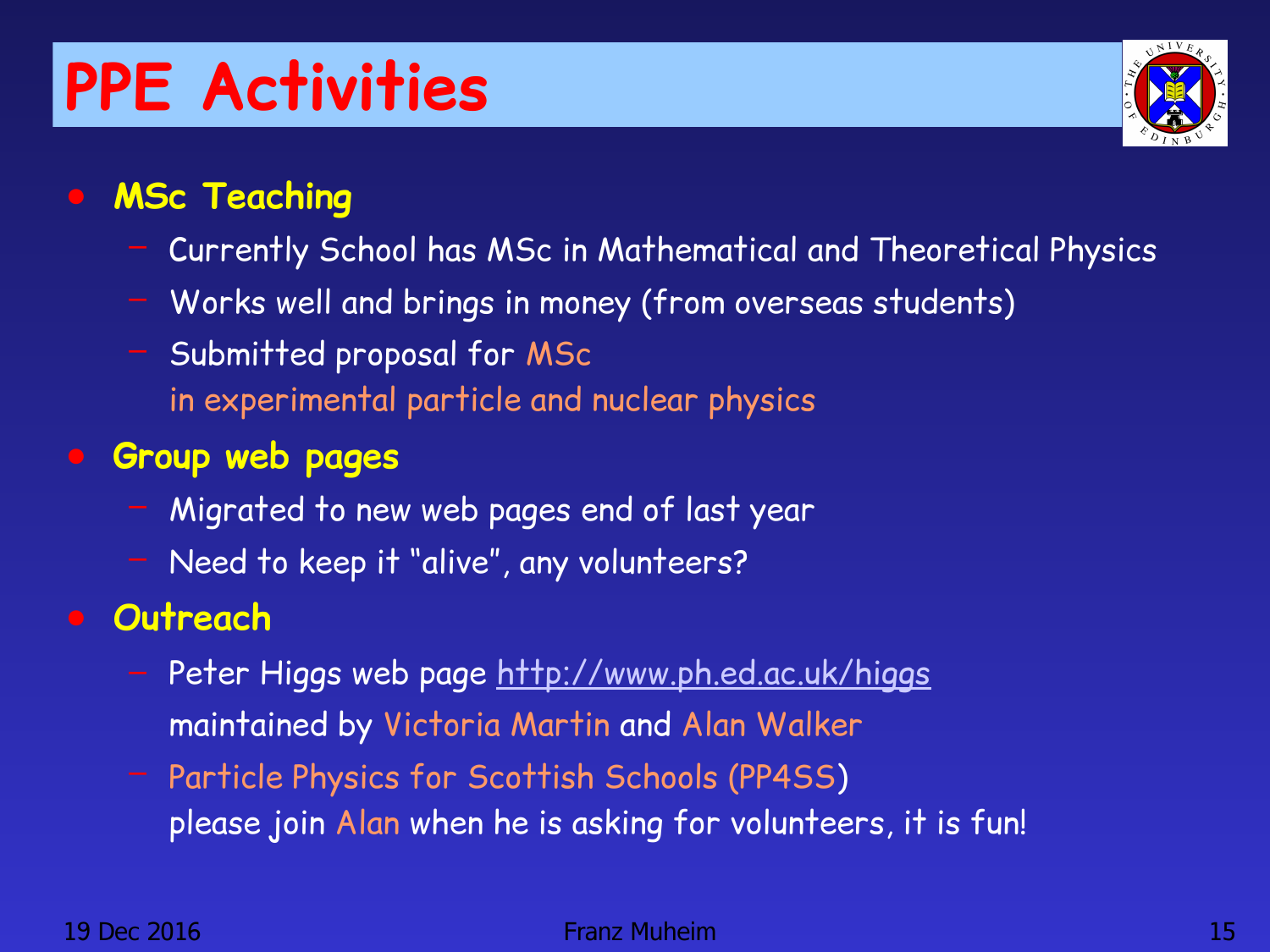

# PPE Activities
MSc Teaching
Currently School has MSc in Mathematical and Theoretical Physics
Works well and brings in money (from overseas students)
Submitted proposal for MSc
in experimental particle and nuclear physics
Group web pages
Migrated to new web pages end of last year
Need to keep it “alive”, any volunteers?
Outreach
Peter Higgs web page http://www.ph.ed.ac.uk/higgs
maintained by Victoria Martin and Alan Walker
Particle Physics for Scottish Schools (PP4SS)
please join Alan when he is asking for volunteers, it is fun!

19 Dec 2016
Franz Muheim
15